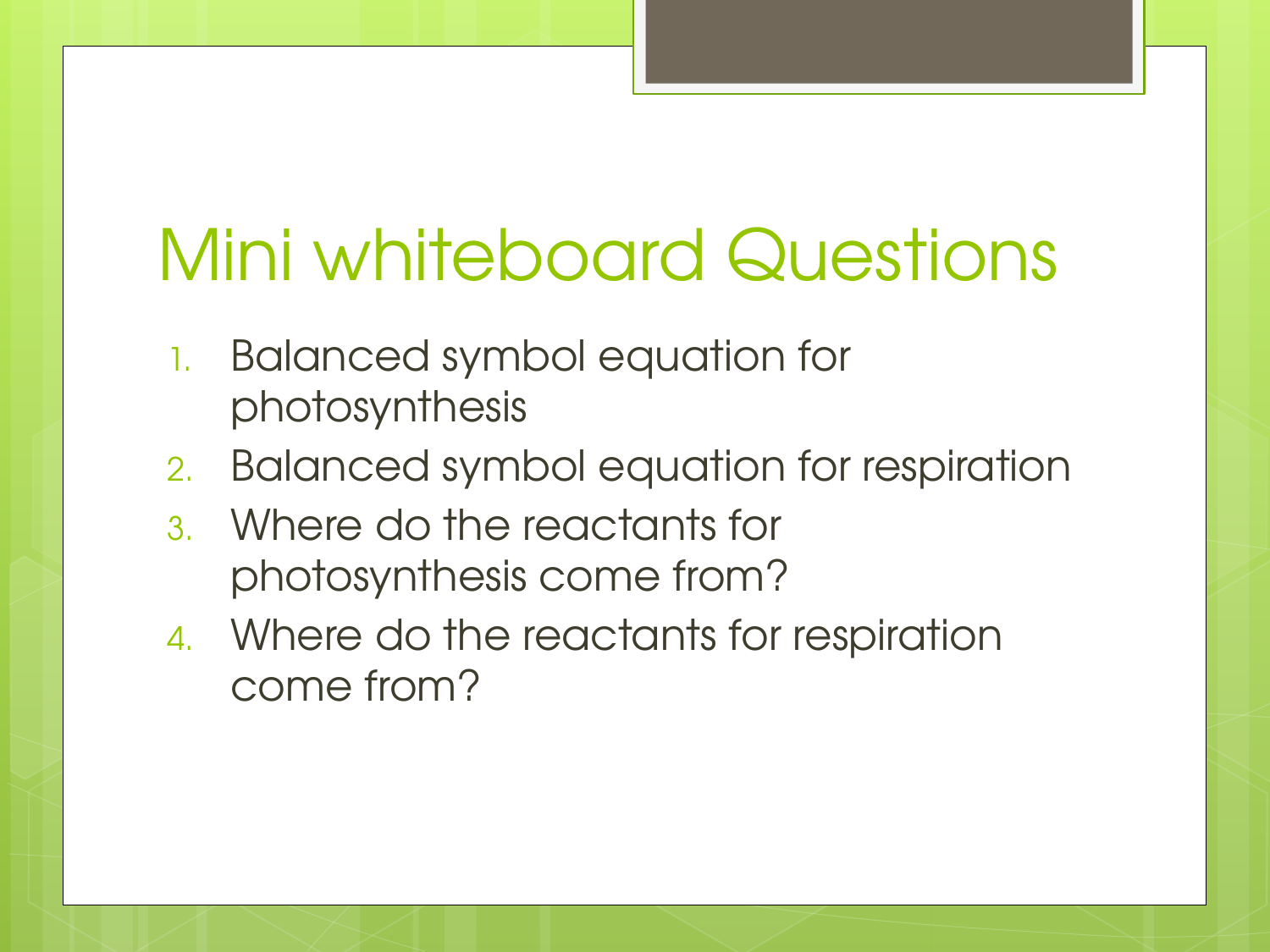

# Mini whiteboard Questions
Balanced symbol equation for photosynthesis
Balanced symbol equation for respiration
Where do the reactants for photosynthesis come from?
Where do the reactants for respiration come from?